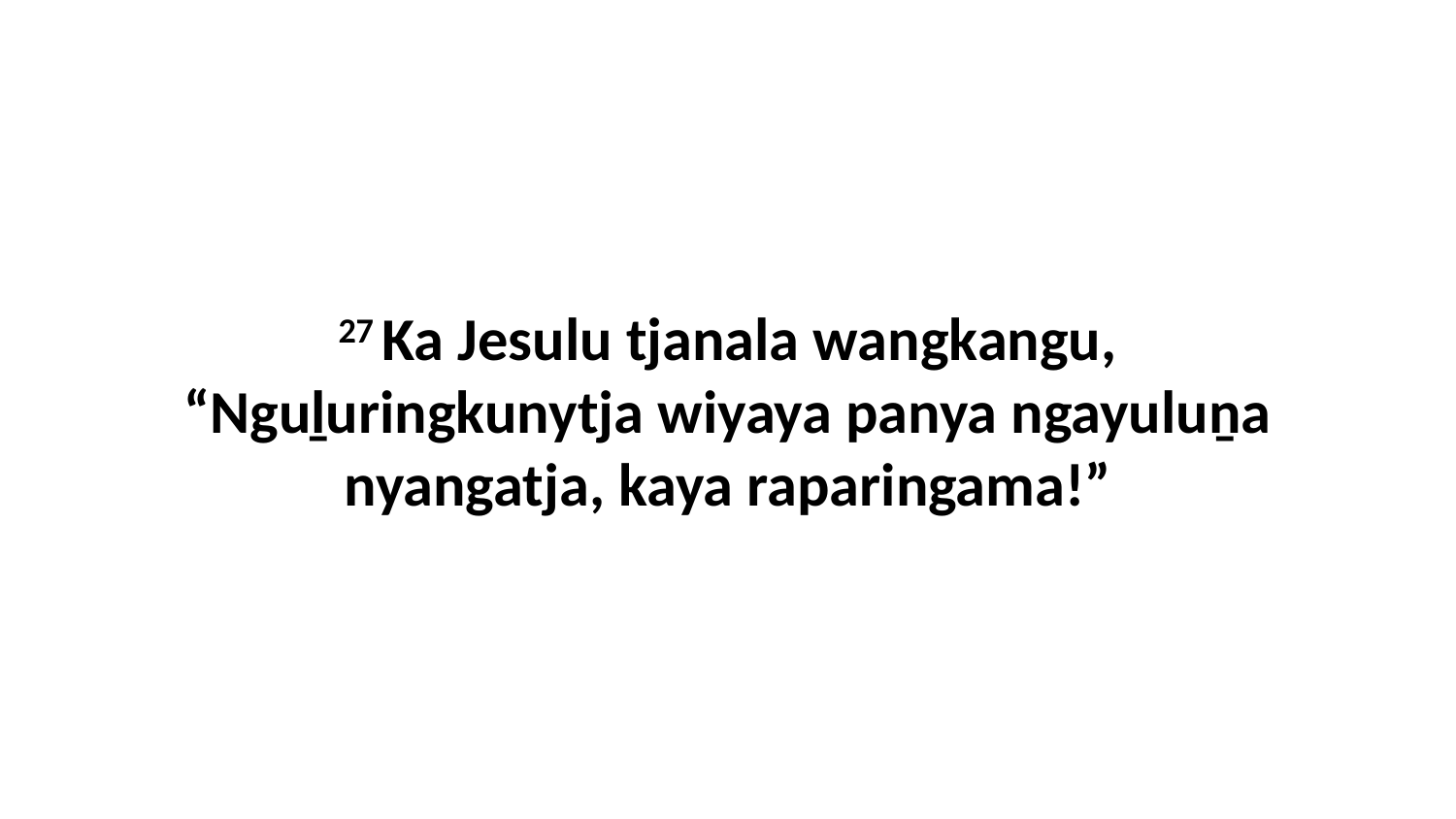

27 Ka Jesulu tjanala wangkangu, “Nguḻuringkunytja wiyaya panya ngayuluṉa nyangatja, kaya raparingama!”